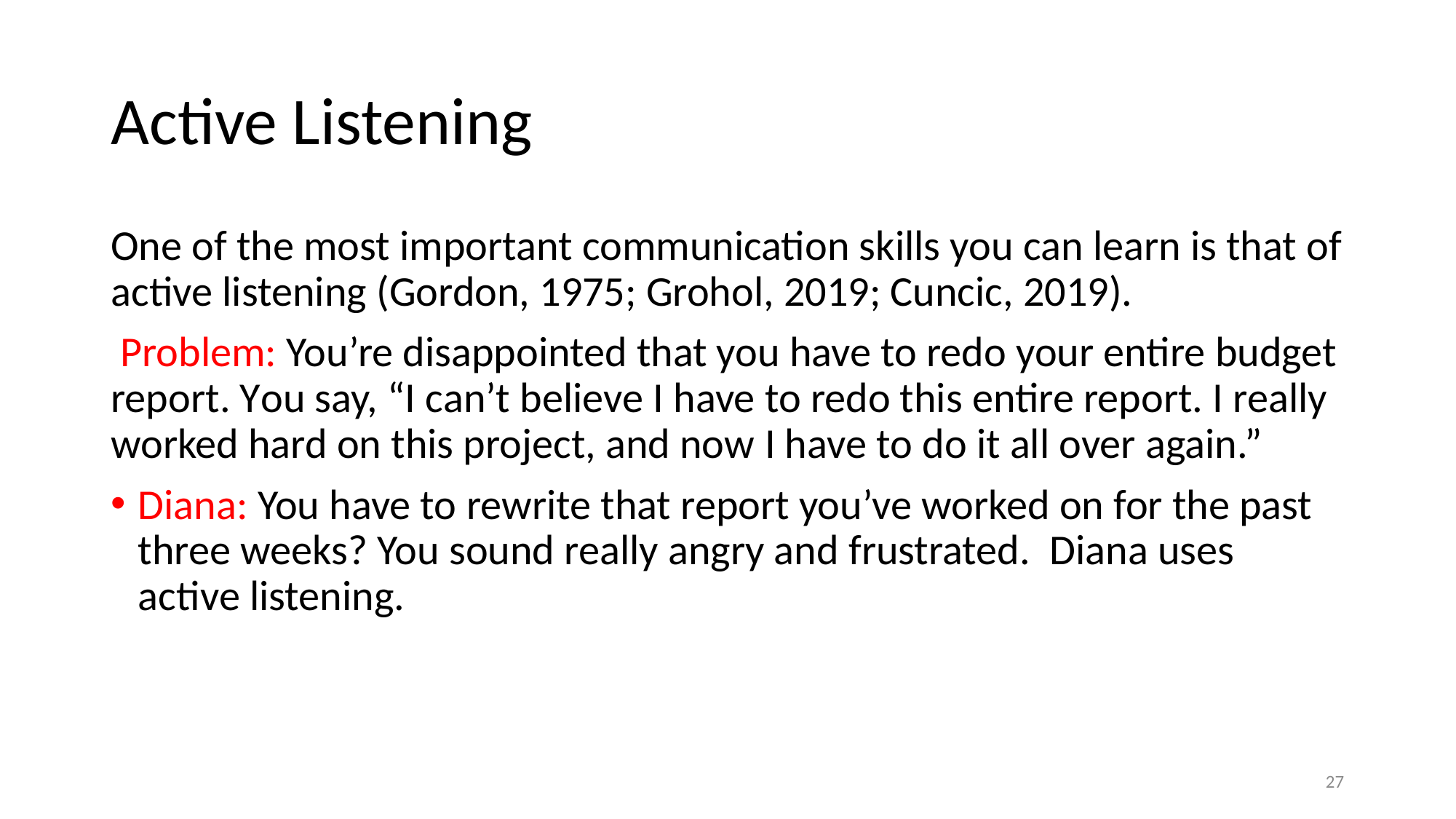

# Active Listening
One of the most important communication skills you can learn is that of active listening (Gordon, 1975; Grohol, 2019; Cuncic, 2019).
 Problem: You’re disappointed that you have to redo your entire budget report. You say, “I can’t believe I have to redo this entire report. I really worked hard on this project, and now I have to do it all over again.”
Diana: You have to rewrite that report you’ve worked on for the past three weeks? You sound really angry and frustrated.  Diana uses active listening.
27